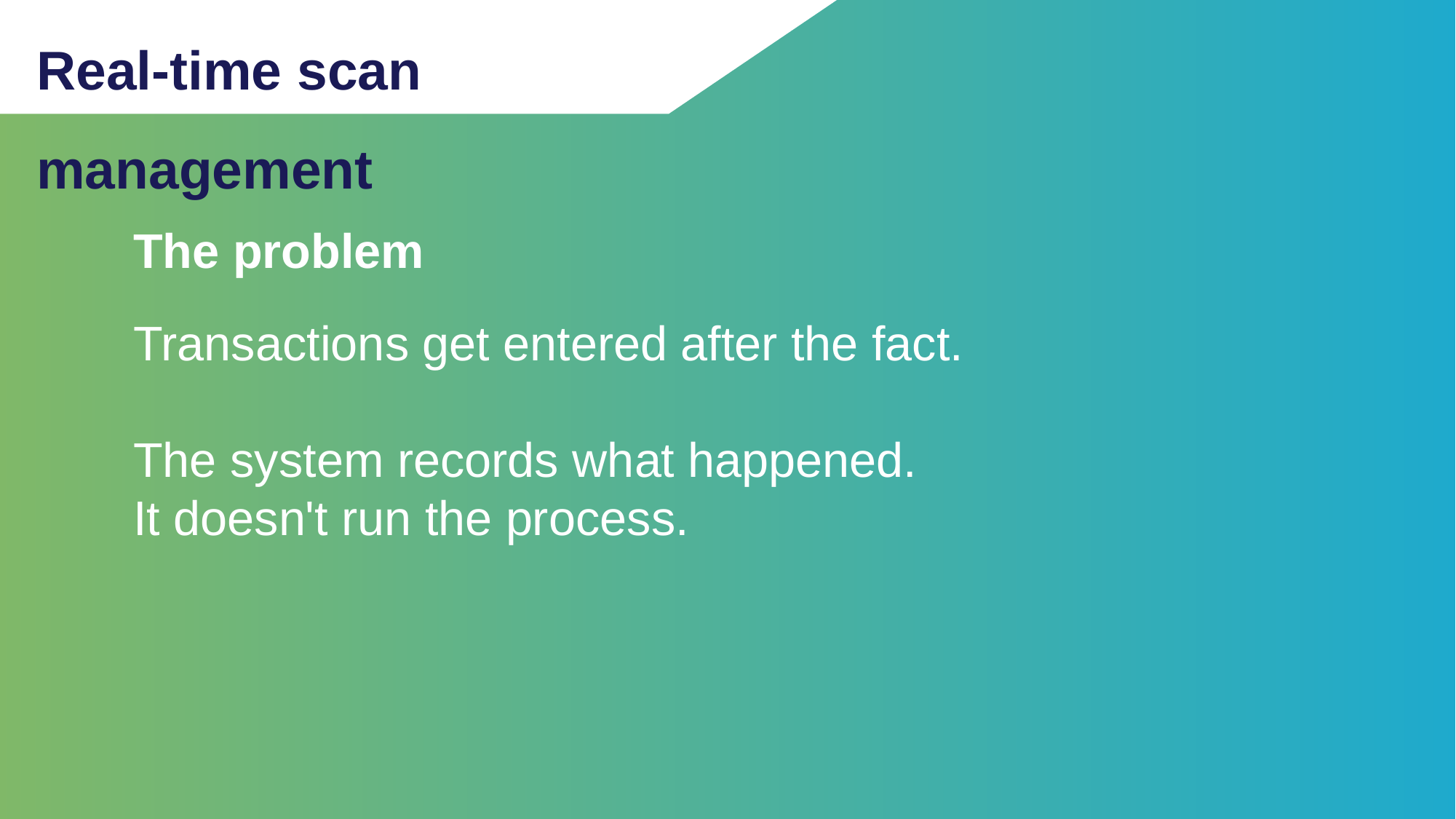

Real-time scan management
The problem
Transactions get entered after the fact.

The system records what happened.
It doesn't run the process.